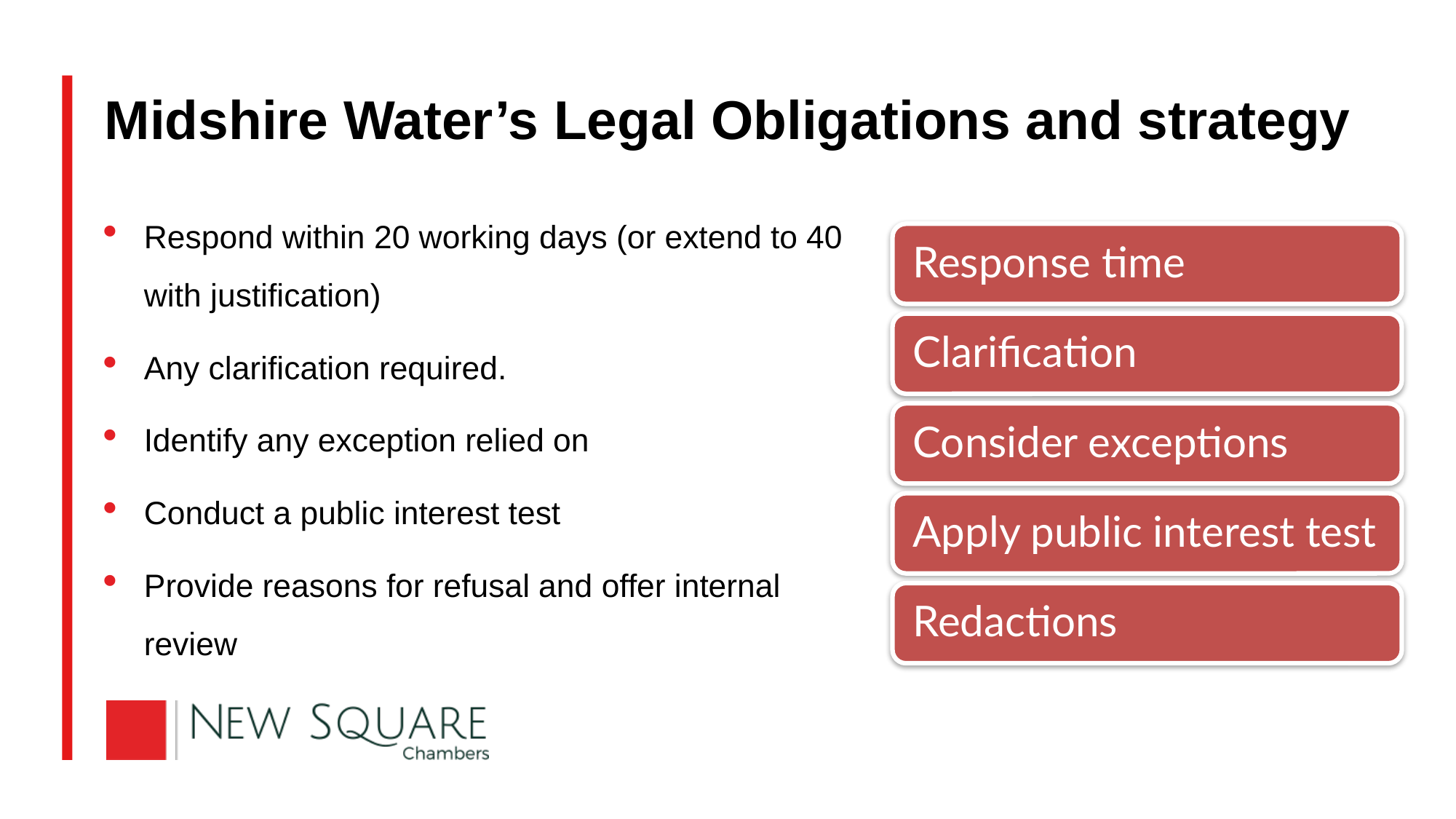

# Midshire Water’s Legal Obligations and strategy
Response time
Clarification
Consider exceptions
Apply public interest test
Redactions
Respond within 20 working days (or extend to 40 with justification)
Any clarification required.
Identify any exception relied on
Conduct a public interest test
Provide reasons for refusal and offer internal review